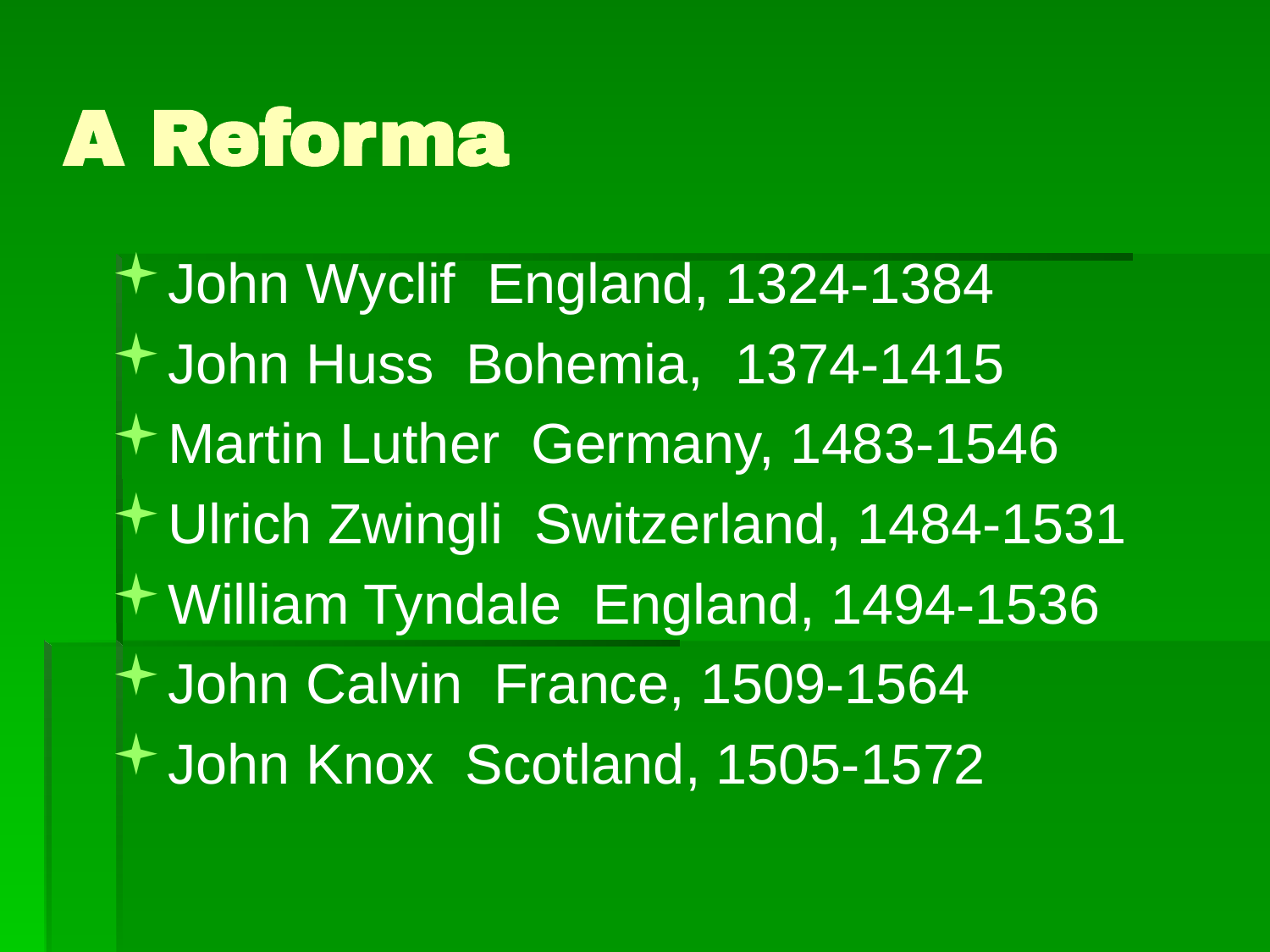

A Reforma
John Wyclif  England, 1324-1384
John Huss  Bohemia,  1374-1415
Martin Luther  Germany, 1483-1546
Ulrich Zwingli  Switzerland, 1484-1531
William Tyndale  England, 1494-1536
John Calvin  France, 1509-1564
John Knox  Scotland, 1505-1572